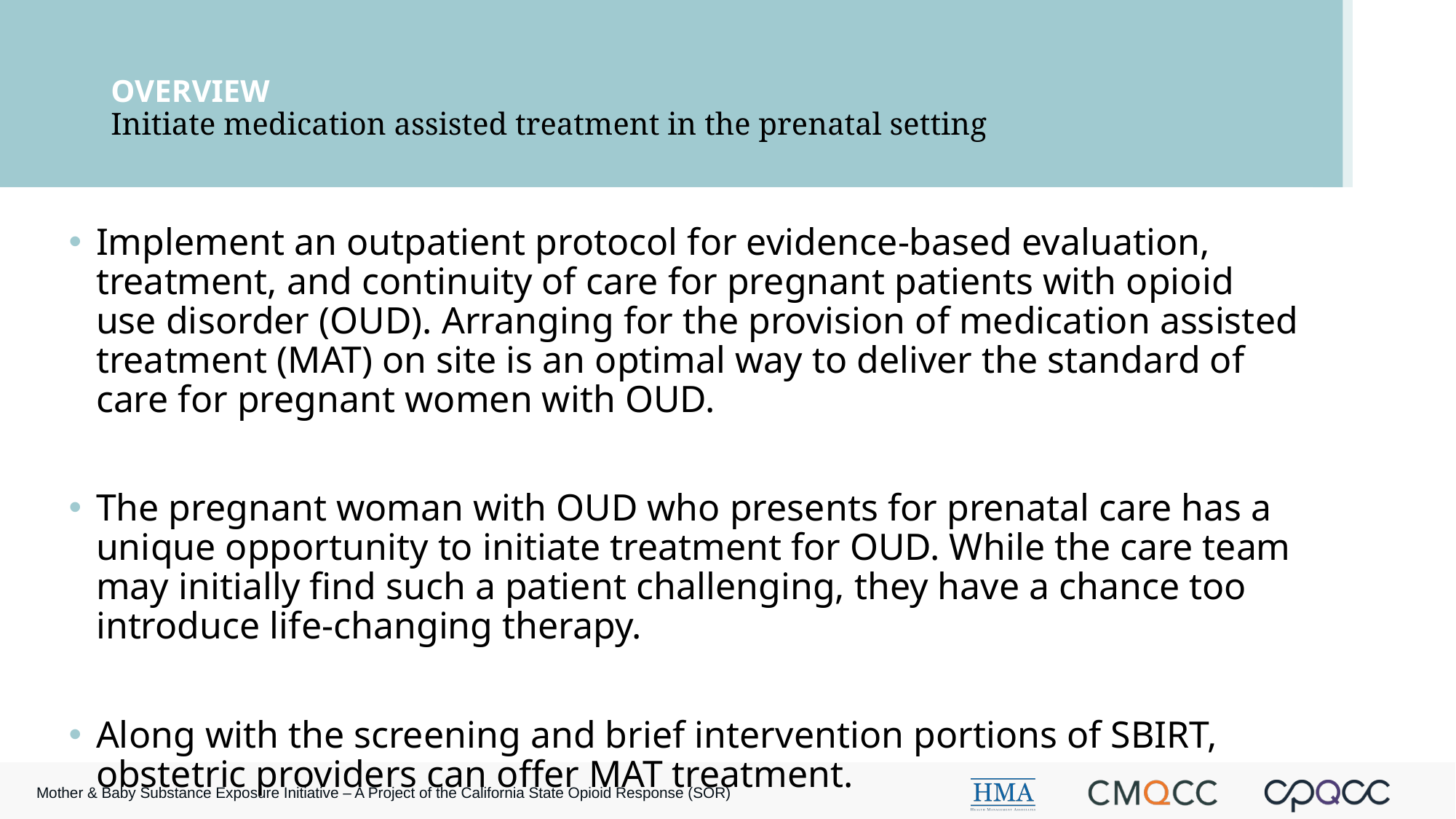

# OVERVIEW Initiate medication assisted treatment in the prenatal setting
Implement an outpatient protocol for evidence-based evaluation, treatment, and continuity of care for pregnant patients with opioid use disorder (OUD). Arranging for the provision of medication assisted treatment (MAT) on site is an optimal way to deliver the standard of care for pregnant women with OUD.

The pregnant woman with OUD who presents for prenatal care has a unique opportunity to initiate treatment for OUD. While the care team may initially find such a patient challenging, they have a chance too introduce life-changing therapy.

Along with the screening and brief intervention portions of SBIRT, obstetric providers can offer MAT treatment.